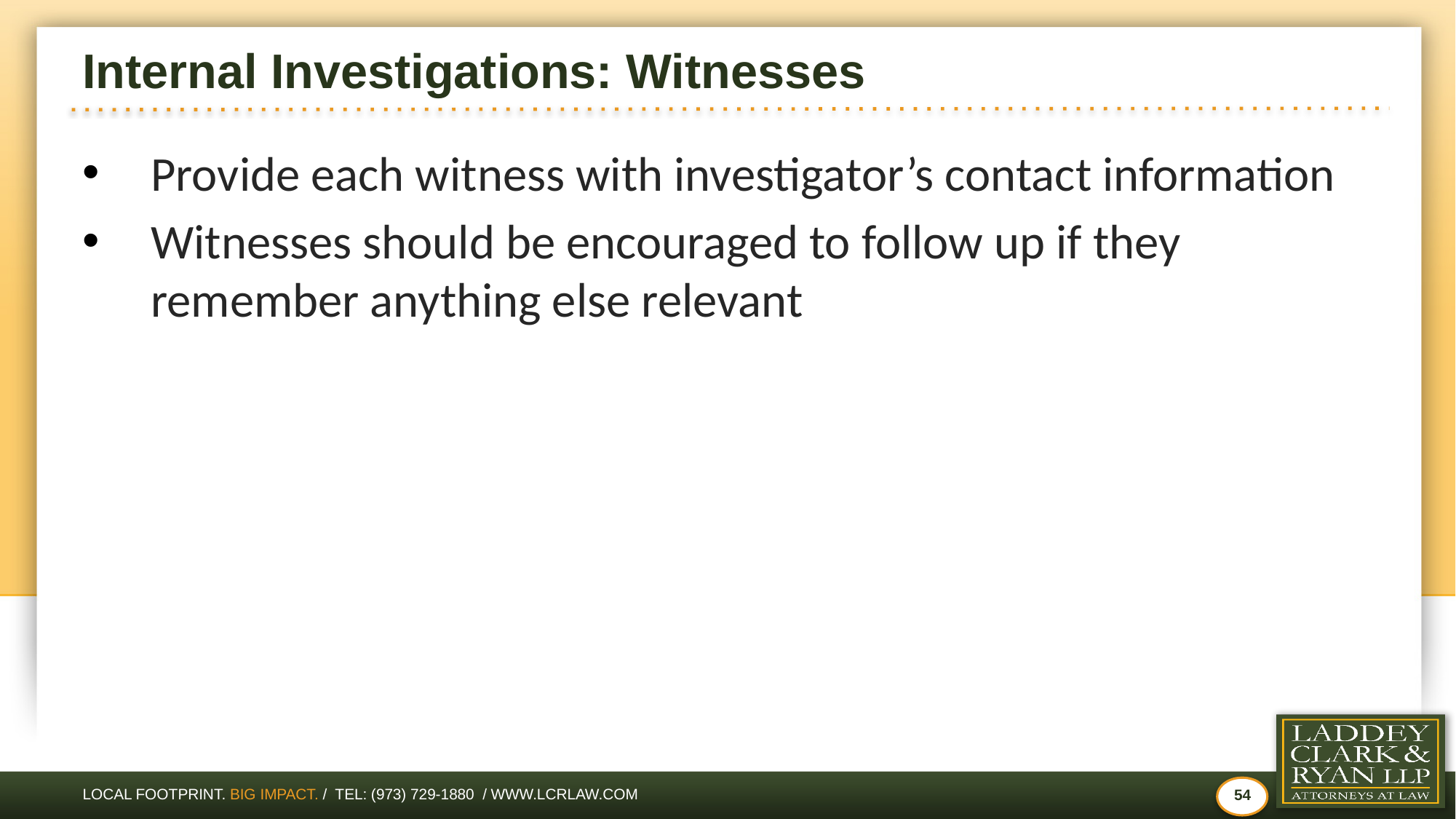

# Internal Investigations: Witnesses
Provide each witness with investigator’s contact information
Witnesses should be encouraged to follow up if they remember anything else relevant